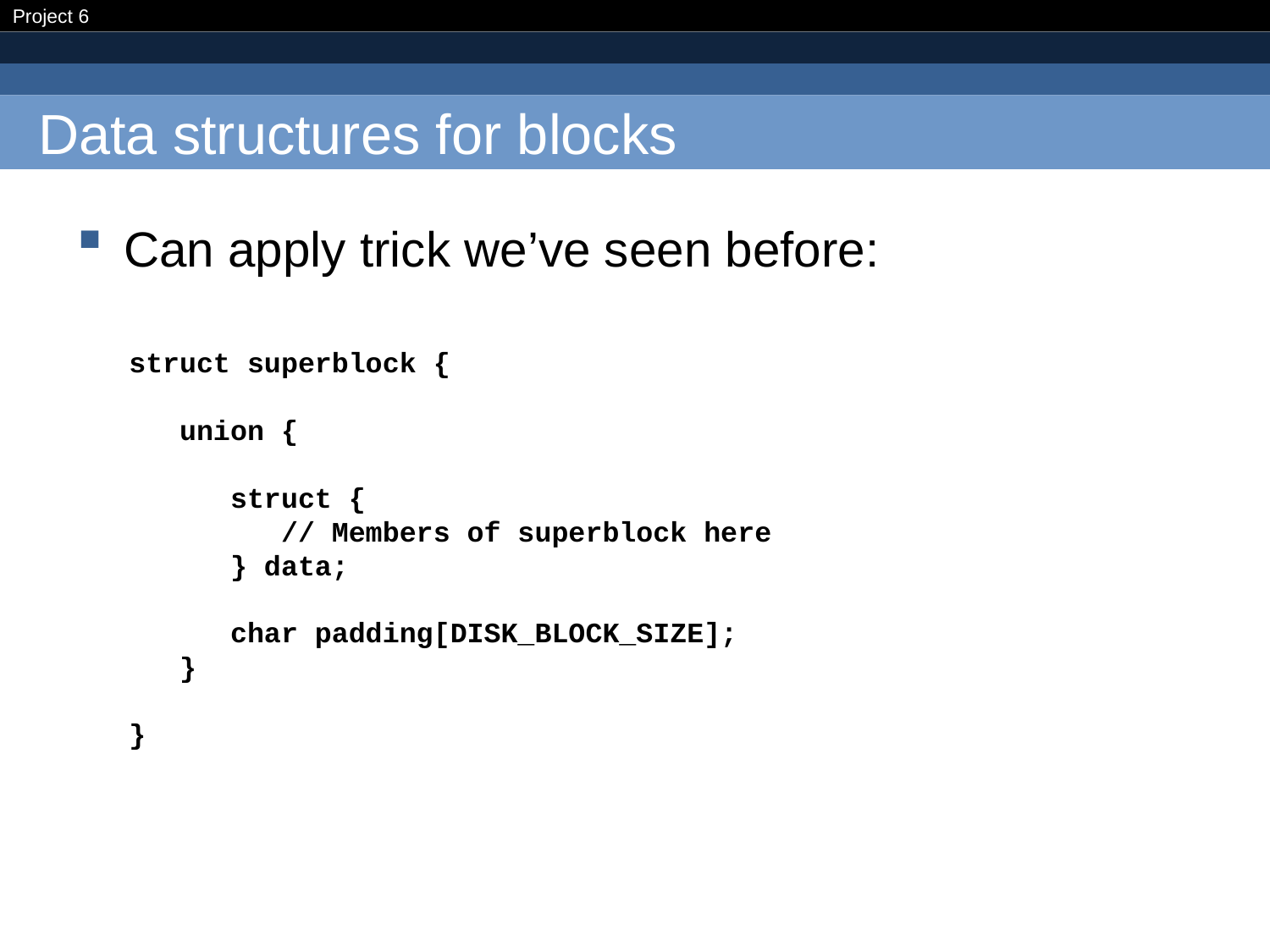

# Data structures for blocks
Can apply trick we’ve seen before:
struct superblock {
   union {
      struct {
         // Members of superblock here
      } data;
      char padding[DISK_BLOCK_SIZE];
   }
}